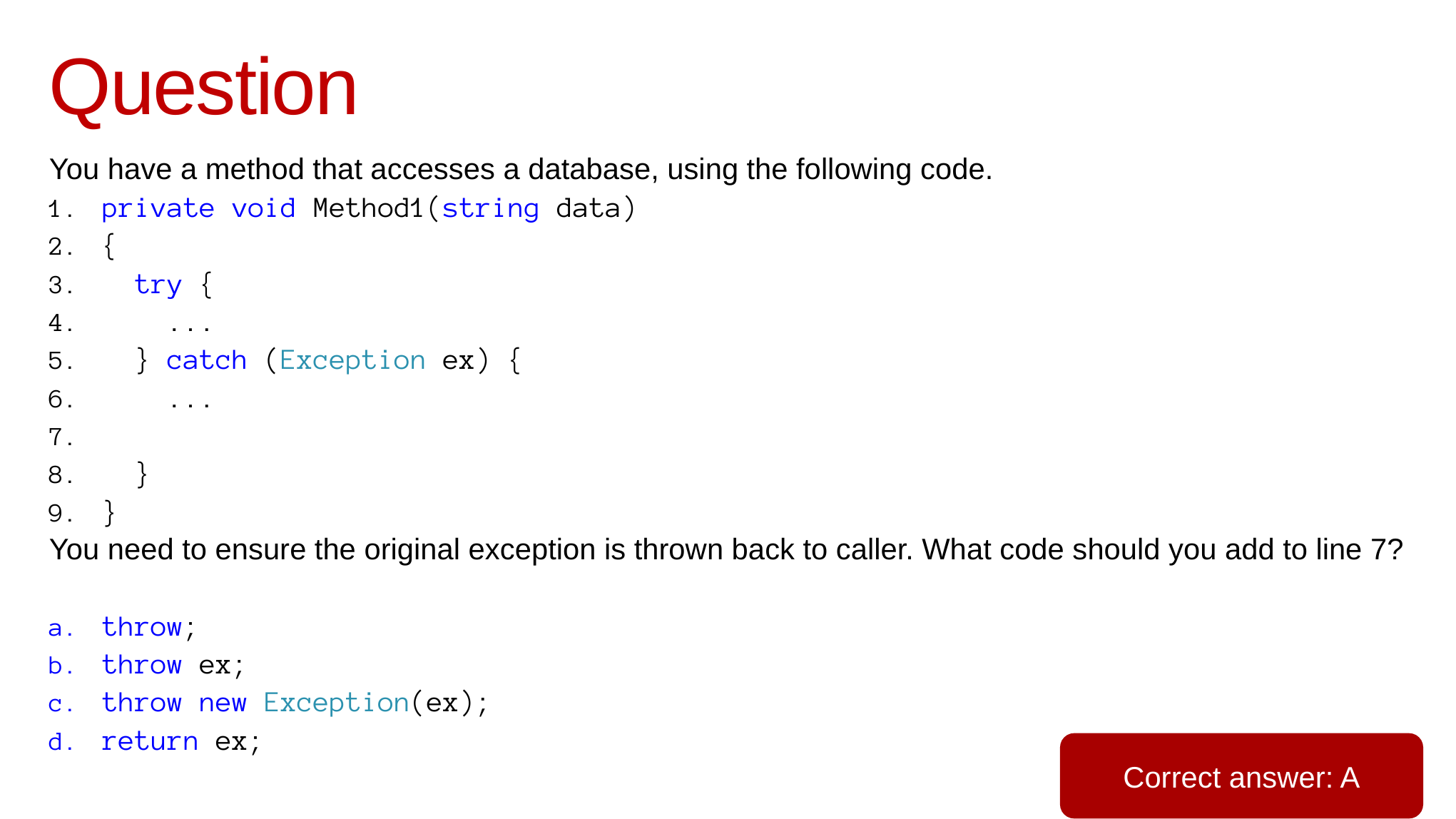

# Question
You have a method that accesses a database, using the following code.
private void Method1(string data)
{
  try {
    ...
  } catch (Exception ex) {
    ...

  }
}
You need to ensure the original exception is thrown back to caller. What code should you add to line 7?

throw;
throw ex;
throw new Exception(ex);
return ex;
Correct answer: A